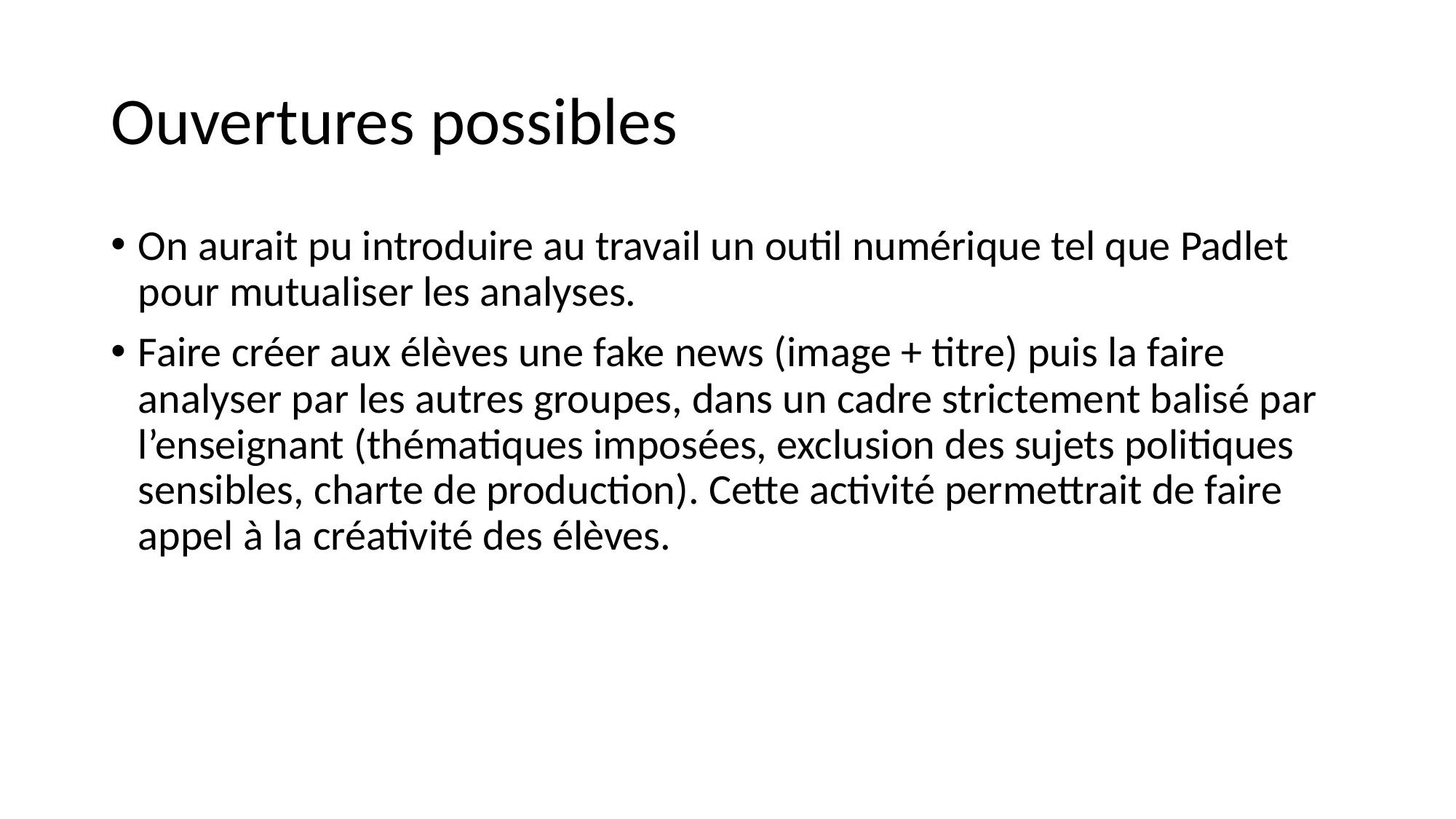

# Ouvertures possibles
On aurait pu introduire au travail un outil numérique tel que Padlet pour mutualiser les analyses.
Faire créer aux élèves une fake news (image + titre) puis la faire analyser par les autres groupes, dans un cadre strictement balisé par l’enseignant (thématiques imposées, exclusion des sujets politiques sensibles, charte de production). Cette activité permettrait de faire appel à la créativité des élèves.